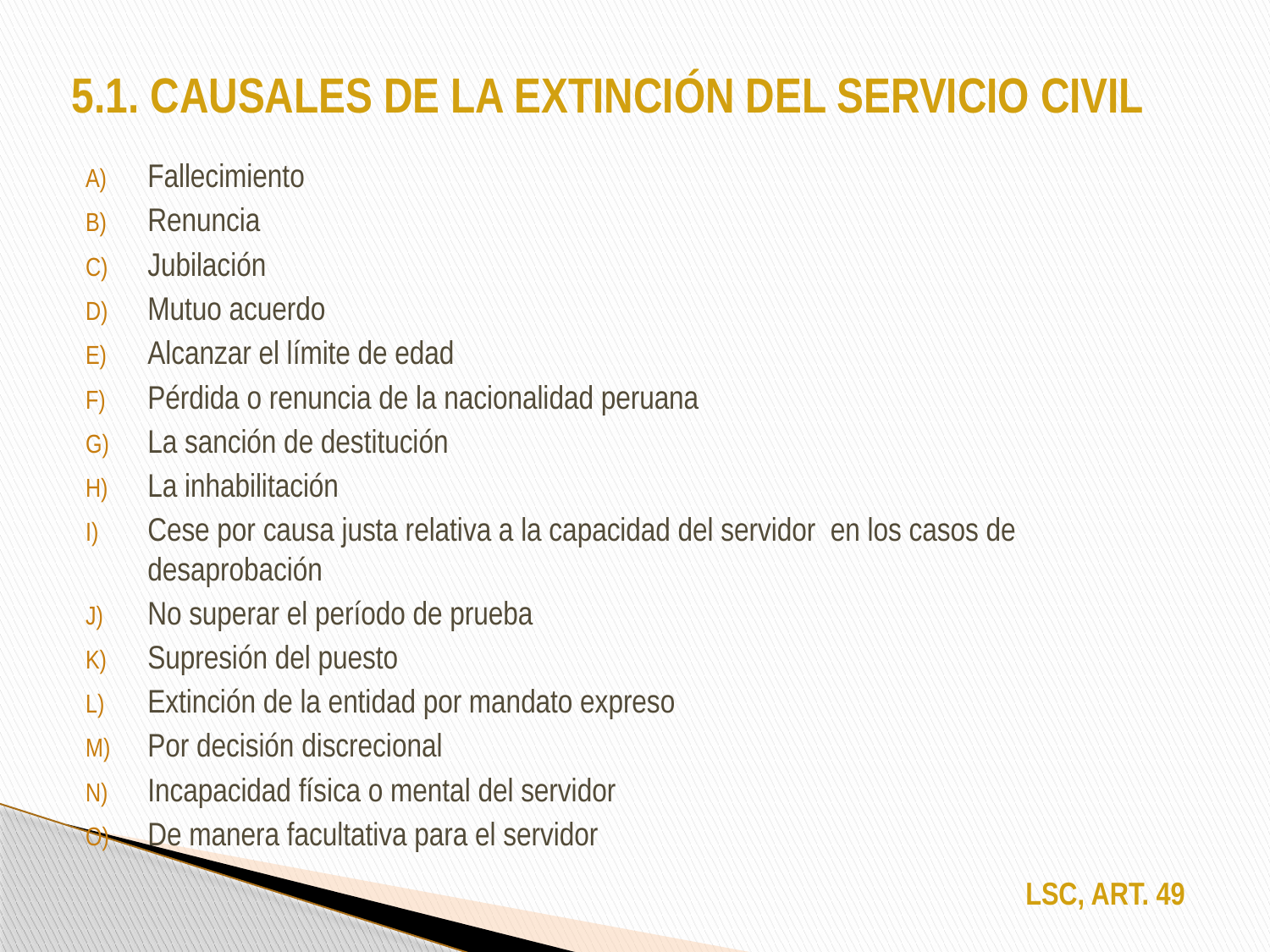

# 5.1. CAUSALES DE LA EXTINCIÓN DEL SERVICIO CIVIL
Fallecimiento
Renuncia
Jubilación
Mutuo acuerdo
Alcanzar el límite de edad
Pérdida o renuncia de la nacionalidad peruana
La sanción de destitución
La inhabilitación
Cese por causa justa relativa a la capacidad del servidor  en los casos de desaprobación
No superar el período de prueba
Supresión del puesto
Extinción de la entidad por mandato expreso
Por decisión discrecional
Incapacidad física o mental del servidor
De manera facultativa para el servidor

LSC, ART. 49